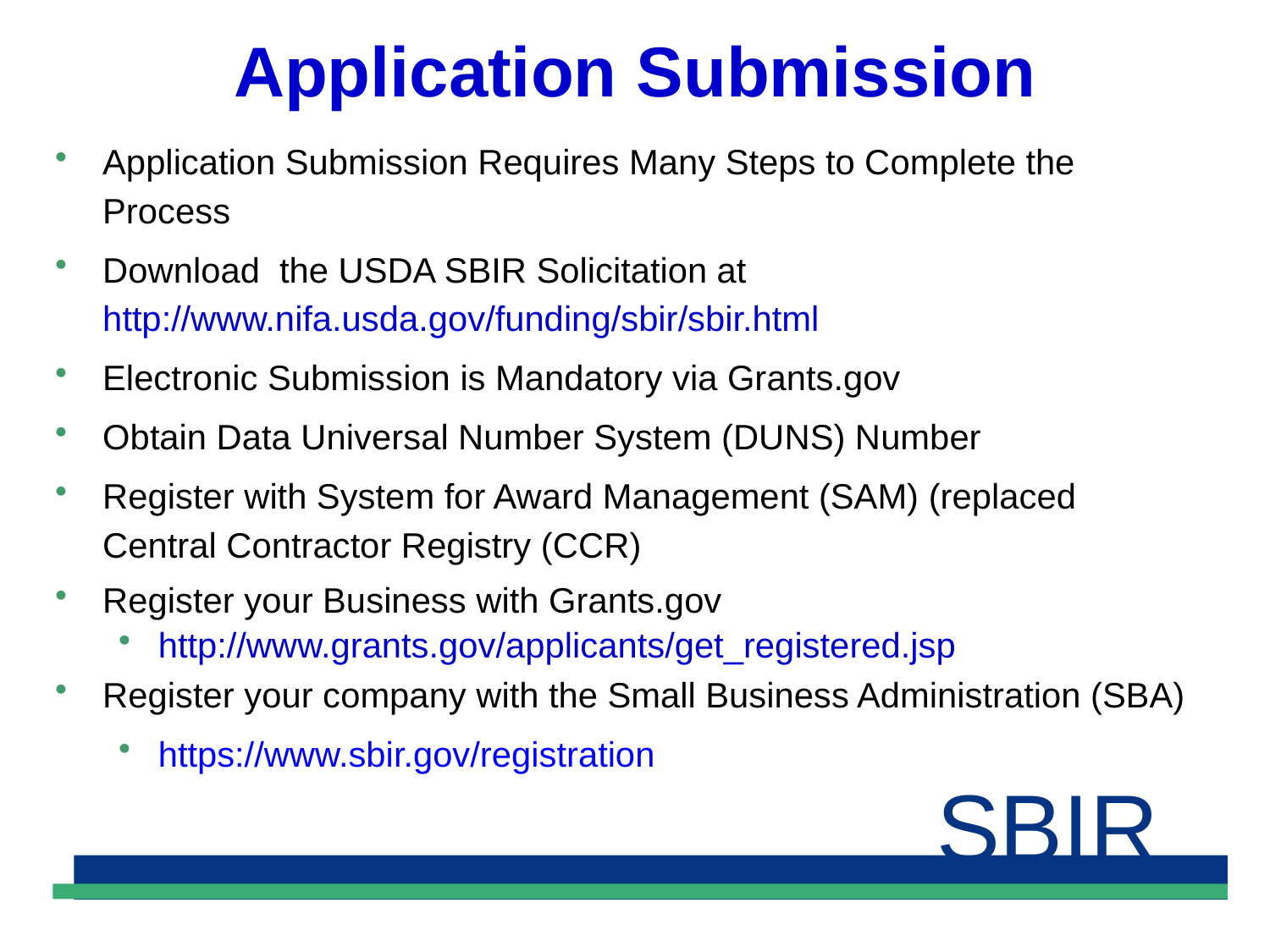

Application Submission
Application Submission Requires Many Steps to Complete the Process
Download  the USDA SBIR Solicitation at http://www.nifa.usda.gov/funding/sbir/sbir.html
Electronic Submission is Mandatory via Grants.gov
Obtain Data Universal Number System (DUNS) Number
Register with System for Award Management (SAM) (replaced Central Contractor Registry (CCR)
Register your Business with Grants.gov
http://www.grants.gov/applicants/get_registered.jsp
Register your company with the Small Business Administration (SBA)
https://www.sbir.gov/registration